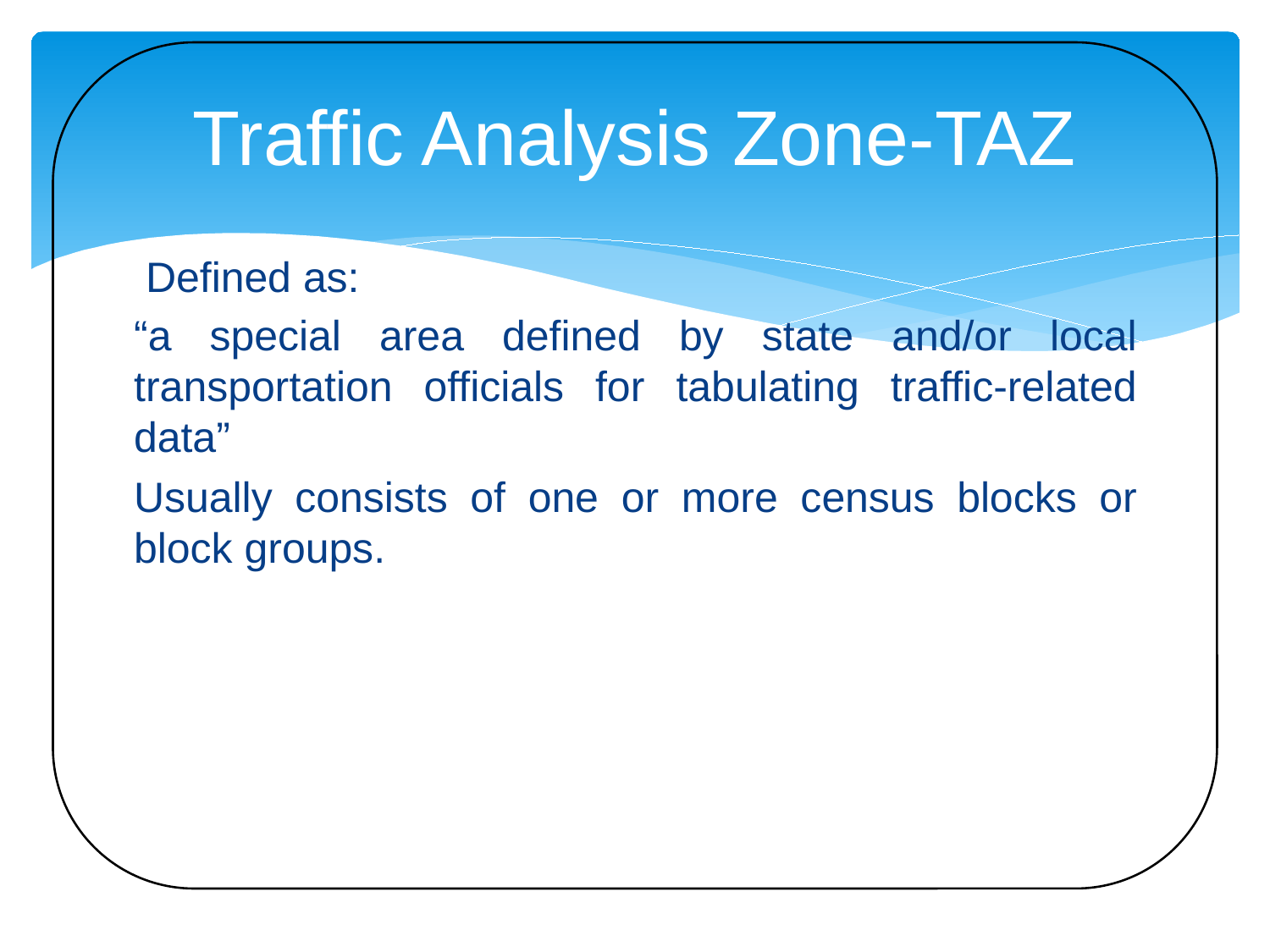

# Traffic Analysis Zone-TAZ
 Defined as:
“a special area defined by state and/or local transportation officials for tabulating traffic-related data”
Usually consists of one or more census blocks or block groups.